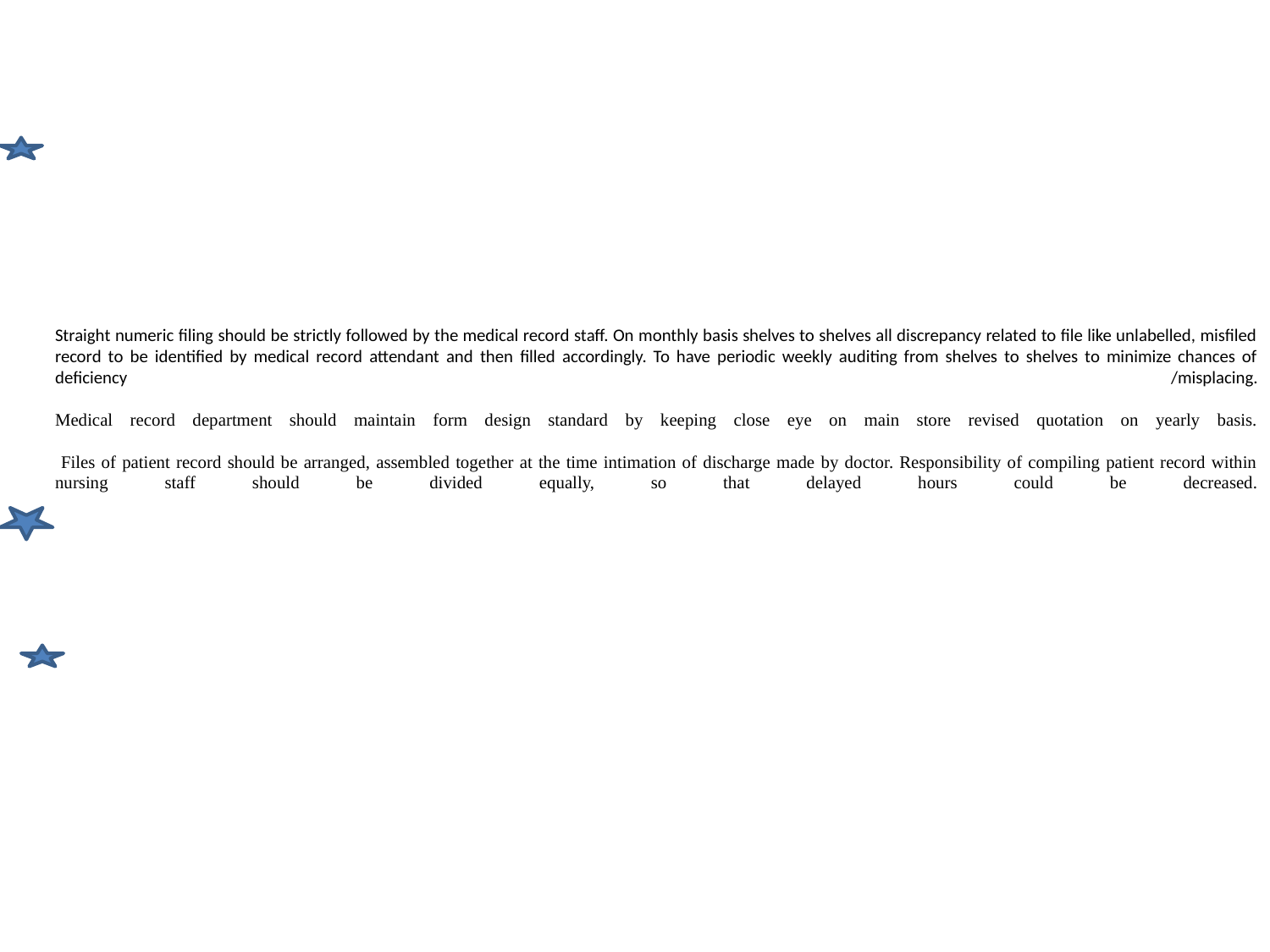

# Straight numeric filing should be strictly followed by the medical record staff. On monthly basis shelves to shelves all discrepancy related to file like unlabelled, misfiled record to be identified by medical record attendant and then filled accordingly. To have periodic weekly auditing from shelves to shelves to minimize chances of deficiency /misplacing. Medical record department should maintain form design standard by keeping close eye on main store revised quotation on yearly basis. Files of patient record should be arranged, assembled together at the time intimation of discharge made by doctor. Responsibility of compiling patient record within nursing staff should be divided equally, so that delayed hours could be decreased.